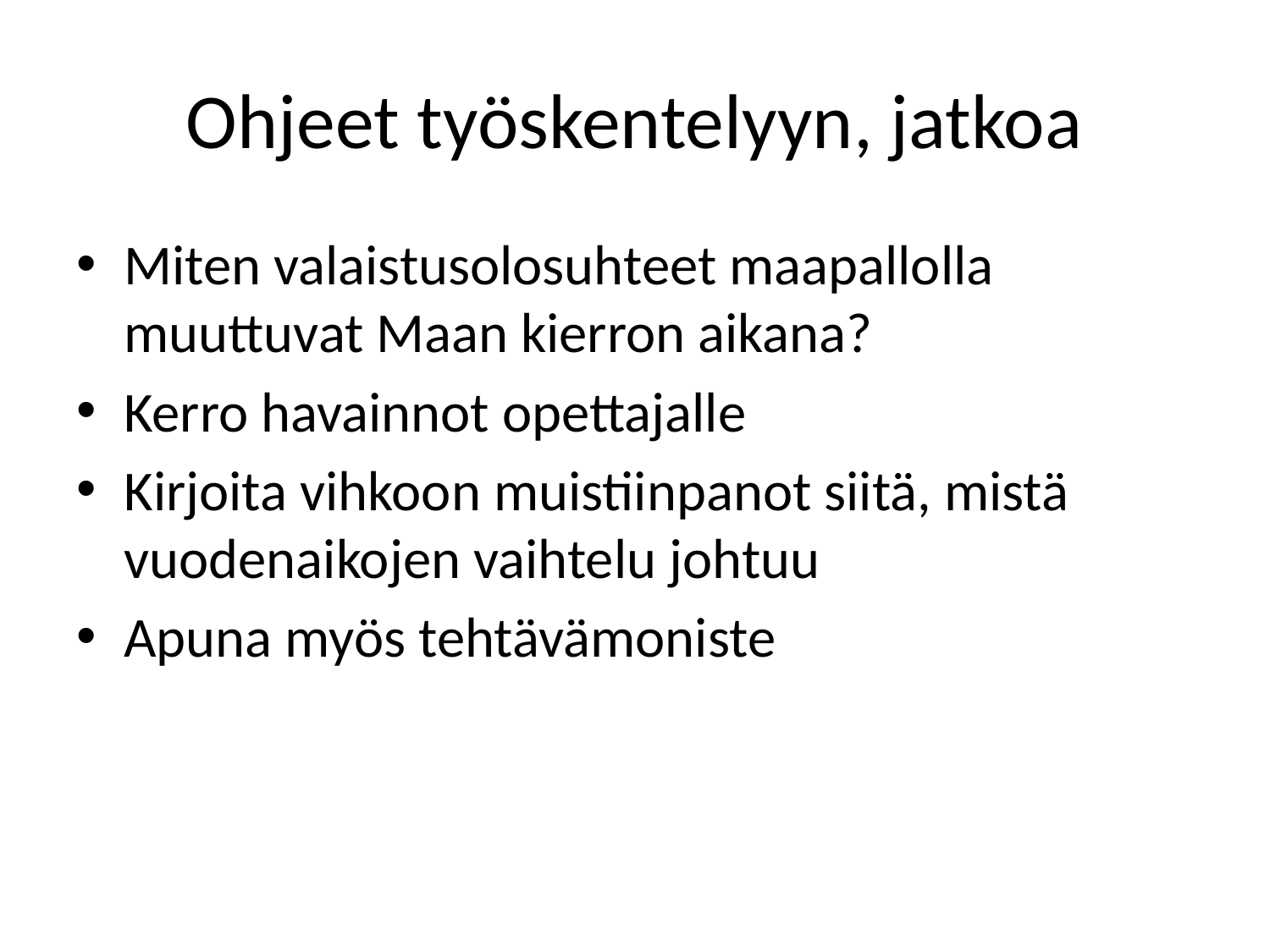

# Ohjeet työskentelyyn, jatkoa
Miten valaistusolosuhteet maapallolla muuttuvat Maan kierron aikana?
Kerro havainnot opettajalle
Kirjoita vihkoon muistiinpanot siitä, mistä vuodenaikojen vaihtelu johtuu
Apuna myös tehtävämoniste